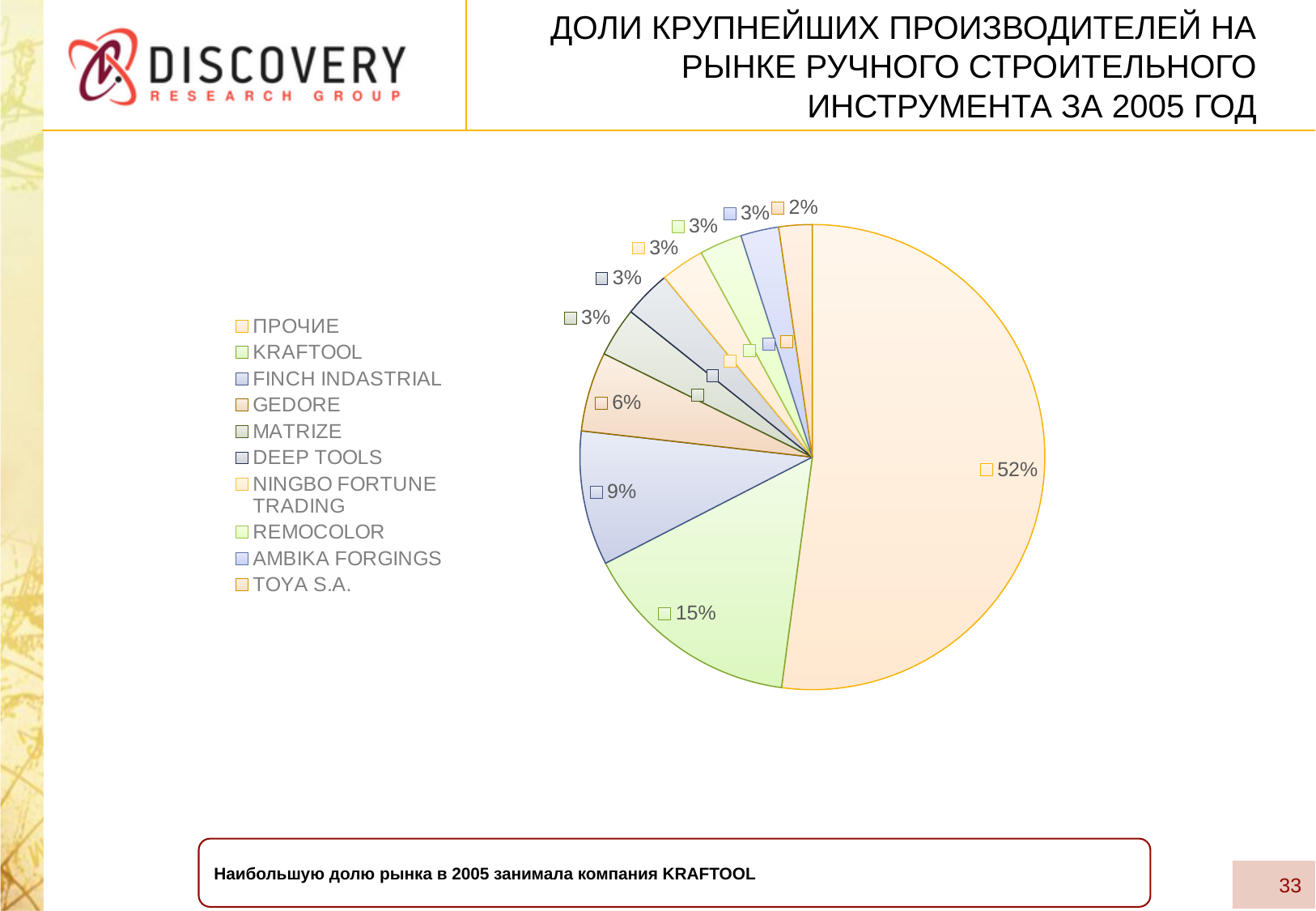

# Доли крупнейших производителей на рынке ручного строительного инструмента за 2005 год

### Chart

| Category | Столбец1 |
|---|---|
| ПРОЧИЕ | 23573.052499999998 |
| KRAFTOOL | 6938.391999999999 |
| FINCH INDASTRIAL | 4227.747 |
| GEDORE | 2498.7900000000004 |
| MATRIZE | 1545.6140000000005 |
| DEEP TOOLS | 1489.698 |
| NINGBO FORTUNE TRADING | 1374.381 |
| REMOCOLOR | 1338.076 |
| AMBIKA FORGINGS | 1199.486 |
| TOYA S.A. | 1047.276 |
Наибольшую долю рынка в 2005 занимала компания KRAFTOOL
33